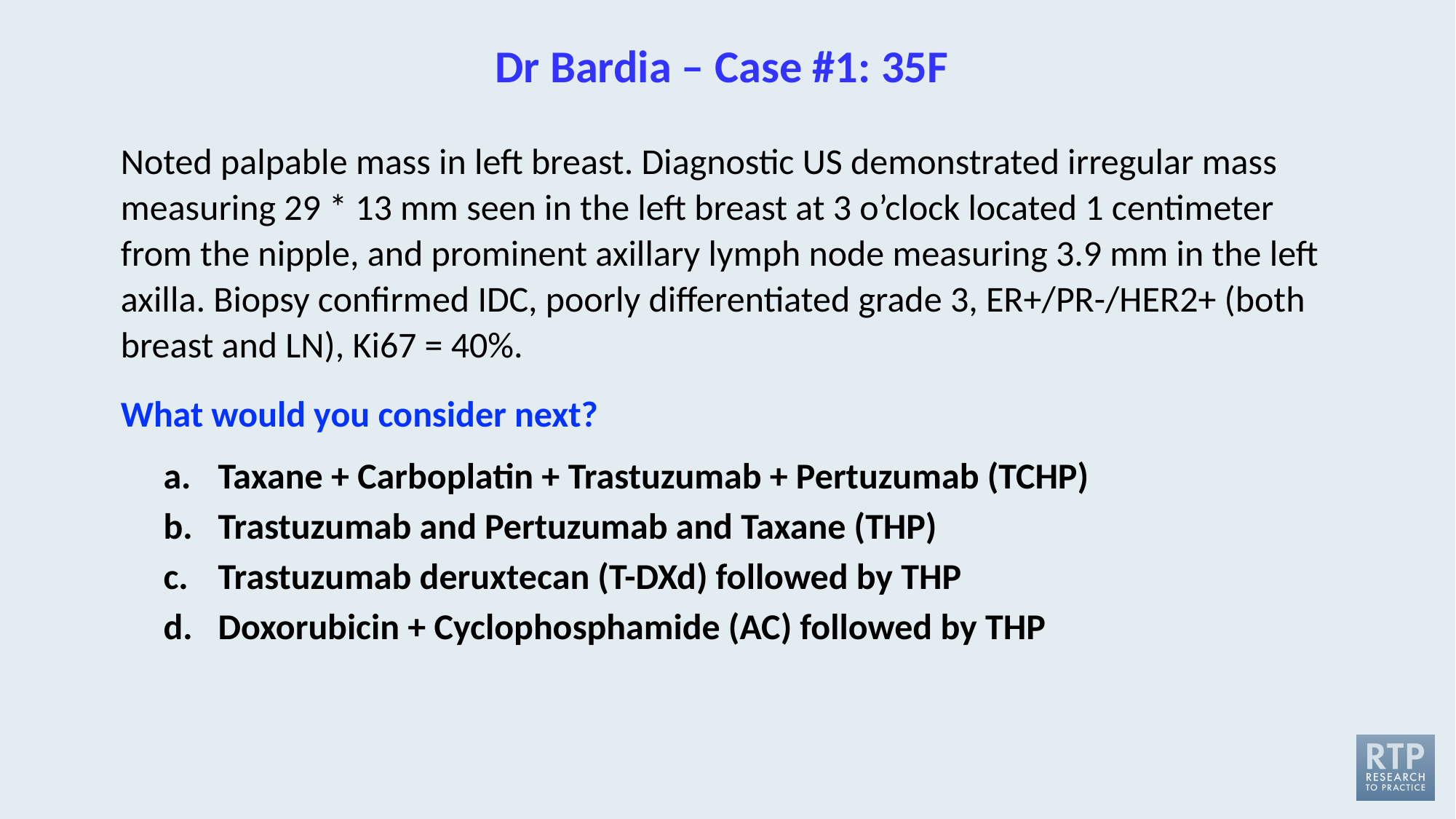

# Dr Bardia – Case #1: 35F
Noted palpable mass in left breast. Diagnostic US demonstrated irregular mass measuring 29 * 13 mm seen in the left breast at 3 o’clock located 1 centimeter from the nipple, and prominent axillary lymph node measuring 3.9 mm in the left axilla. Biopsy confirmed IDC, poorly differentiated grade 3, ER+/PR-/HER2+ (both breast and LN), Ki67 = 40%.
What would you consider next?
Taxane + Carboplatin + Trastuzumab + Pertuzumab (TCHP)
Trastuzumab and Pertuzumab and Taxane (THP)
Trastuzumab deruxtecan (T-DXd) followed by THP
Doxorubicin + Cyclophosphamide (AC) followed by THP